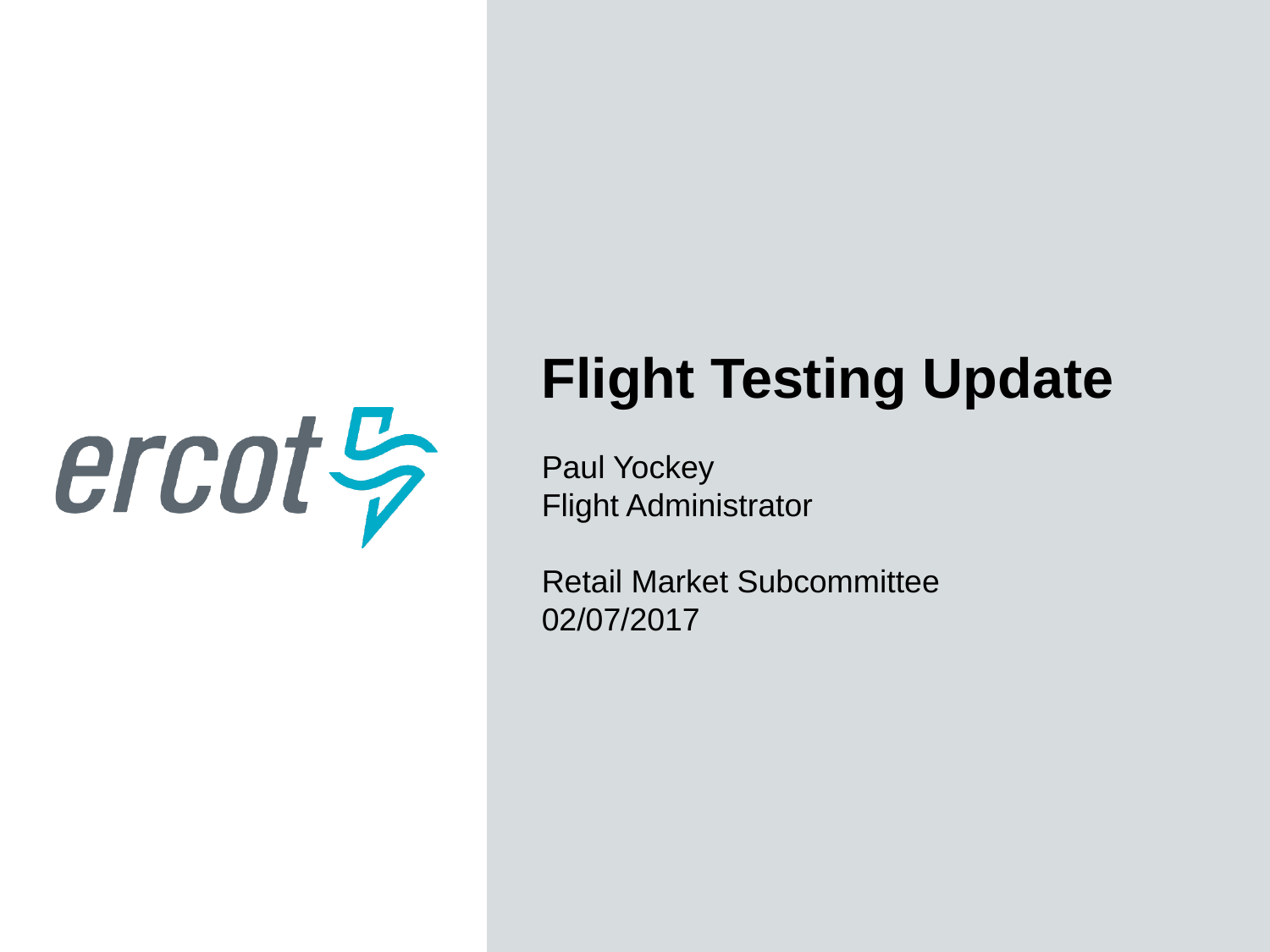

Flight Testing Update

Paul Yockey
Flight Administrator

Retail Market Subcommittee
02/07/2017